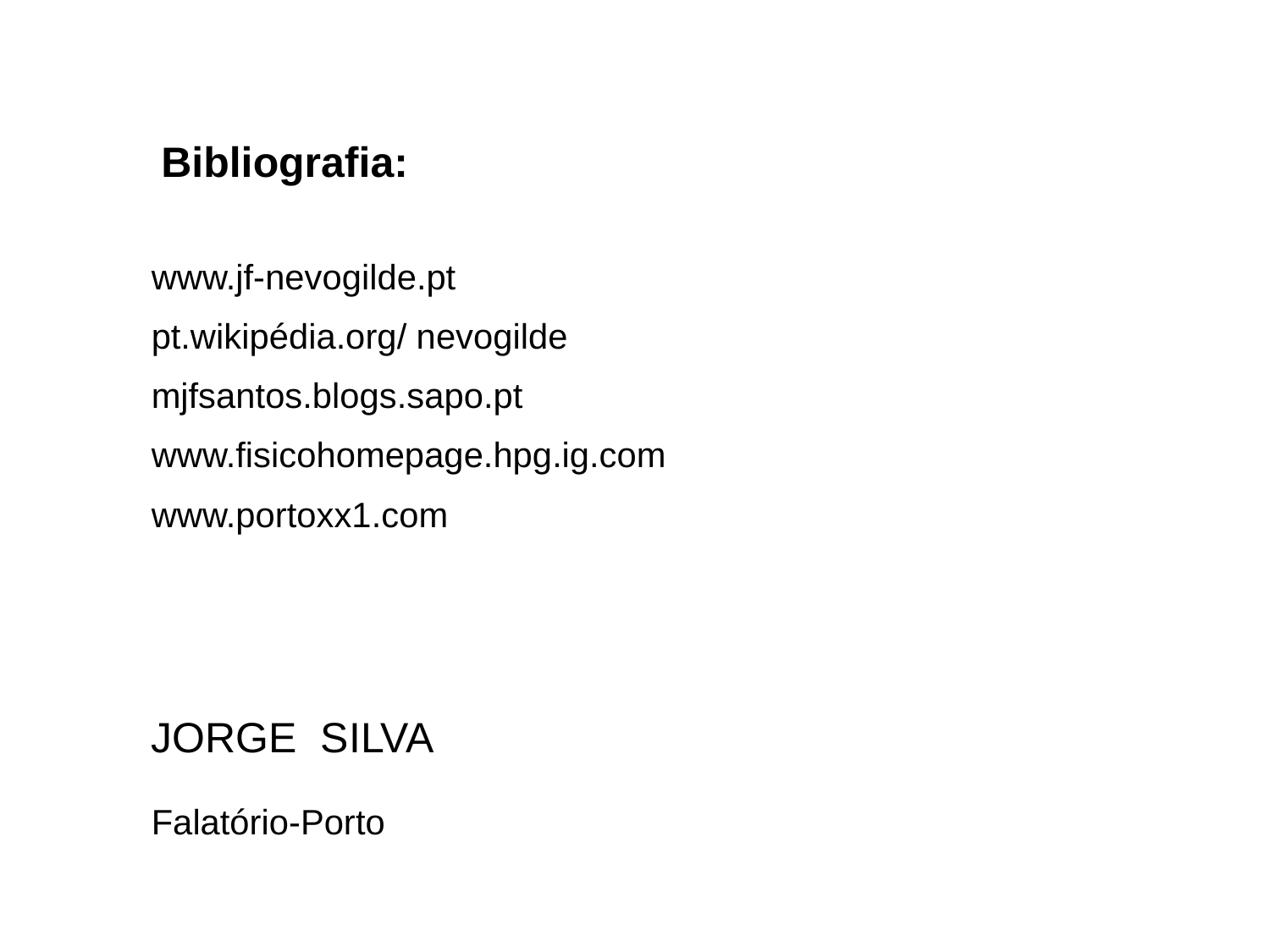

Bibliografia:
www.jf-nevogilde.pt
pt.wikipédia.org/ nevogilde
mjfsantos.blogs.sapo.pt
www.fisicohomepage.hpg.ig.com
www.portoxx1.com
JORGE  SILVA
Falatório-Porto